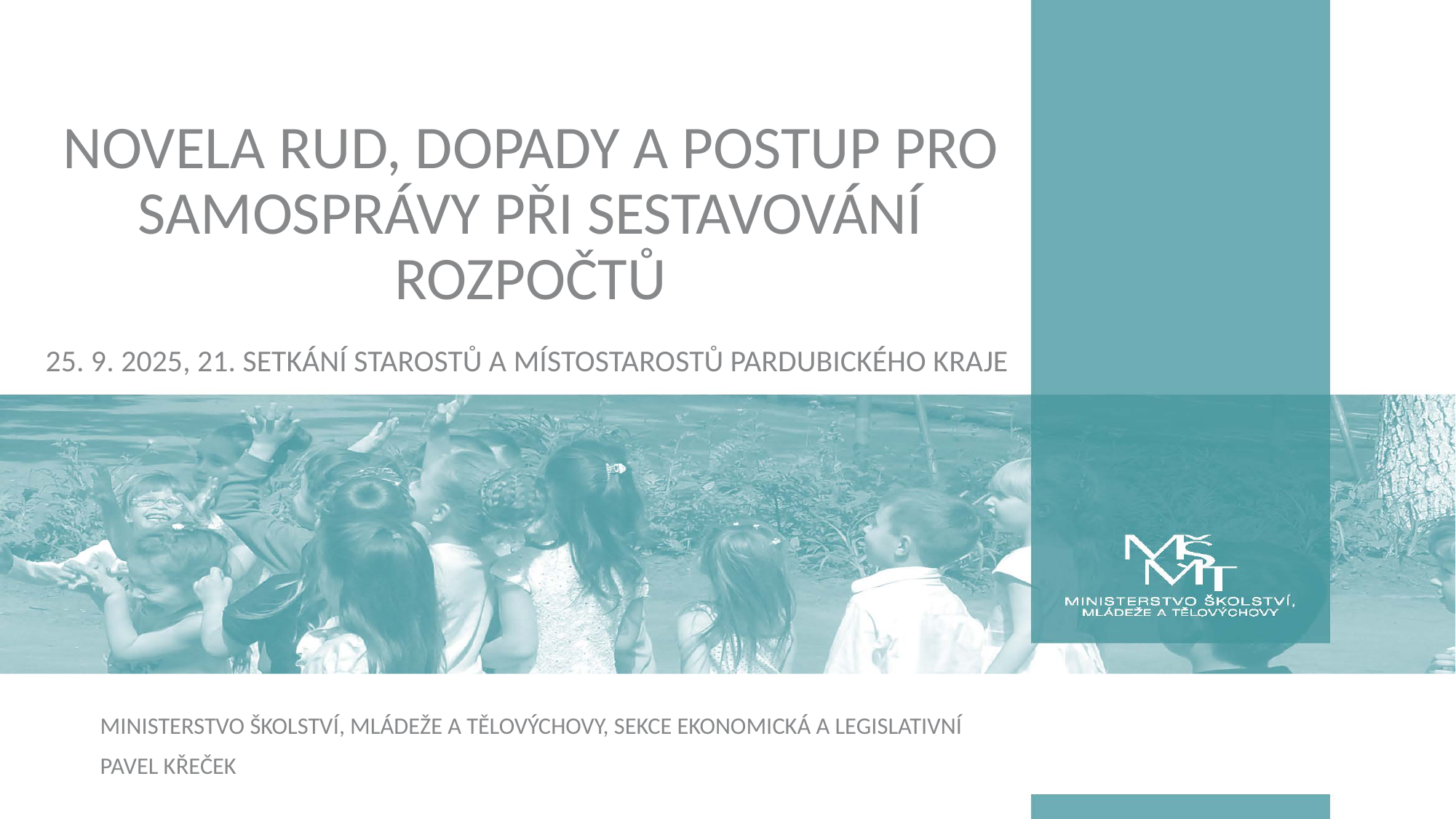

# Novela RUD, dopady a postup pro samosprávy při sestavování rozpočtů 25. 9. 2025, 21. SETKÁNÍ STAROSTŮ A MÍSTOSTAROSTŮ PARDUBICKÉHO KRAJE
Ministerstvo školství, mládeže a tělovýchovy, Sekce ekonomická a legislativní
Pavel Křeček